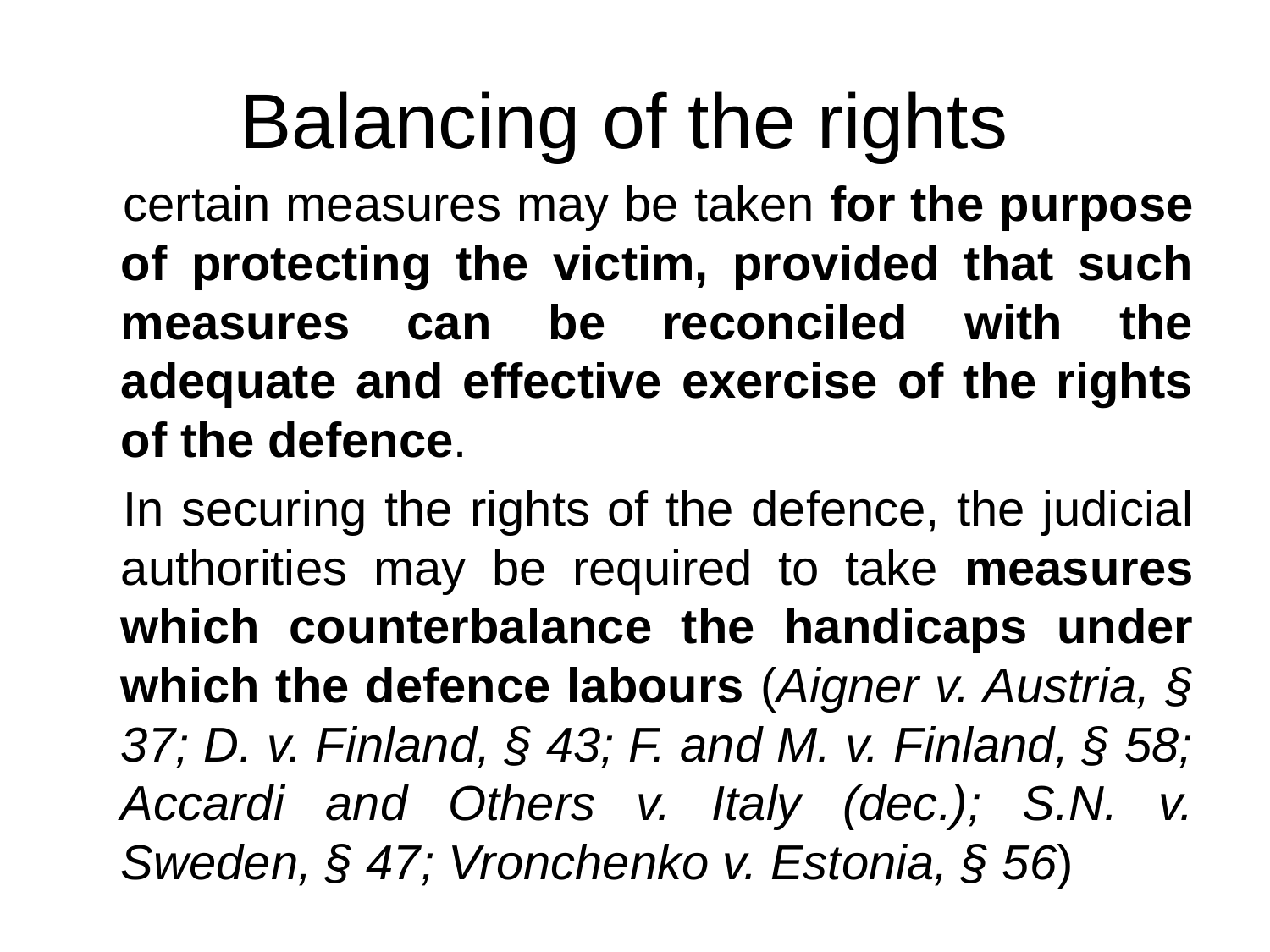

# Balancing of the rights
certain measures may be taken for the purpose of protecting the victim, provided that such measures can be reconciled with the adequate and effective exercise of the rights of the defence.
In securing the rights of the defence, the judicial authorities may be required to take measures which counterbalance the handicaps under which the defence labours (Aigner v. Austria, § 37; D. v. Finland, § 43; F. and M. v. Finland, § 58; Accardi and Others v. Italy (dec.); S.N. v. Sweden, § 47; Vronchenko v. Estonia, § 56)